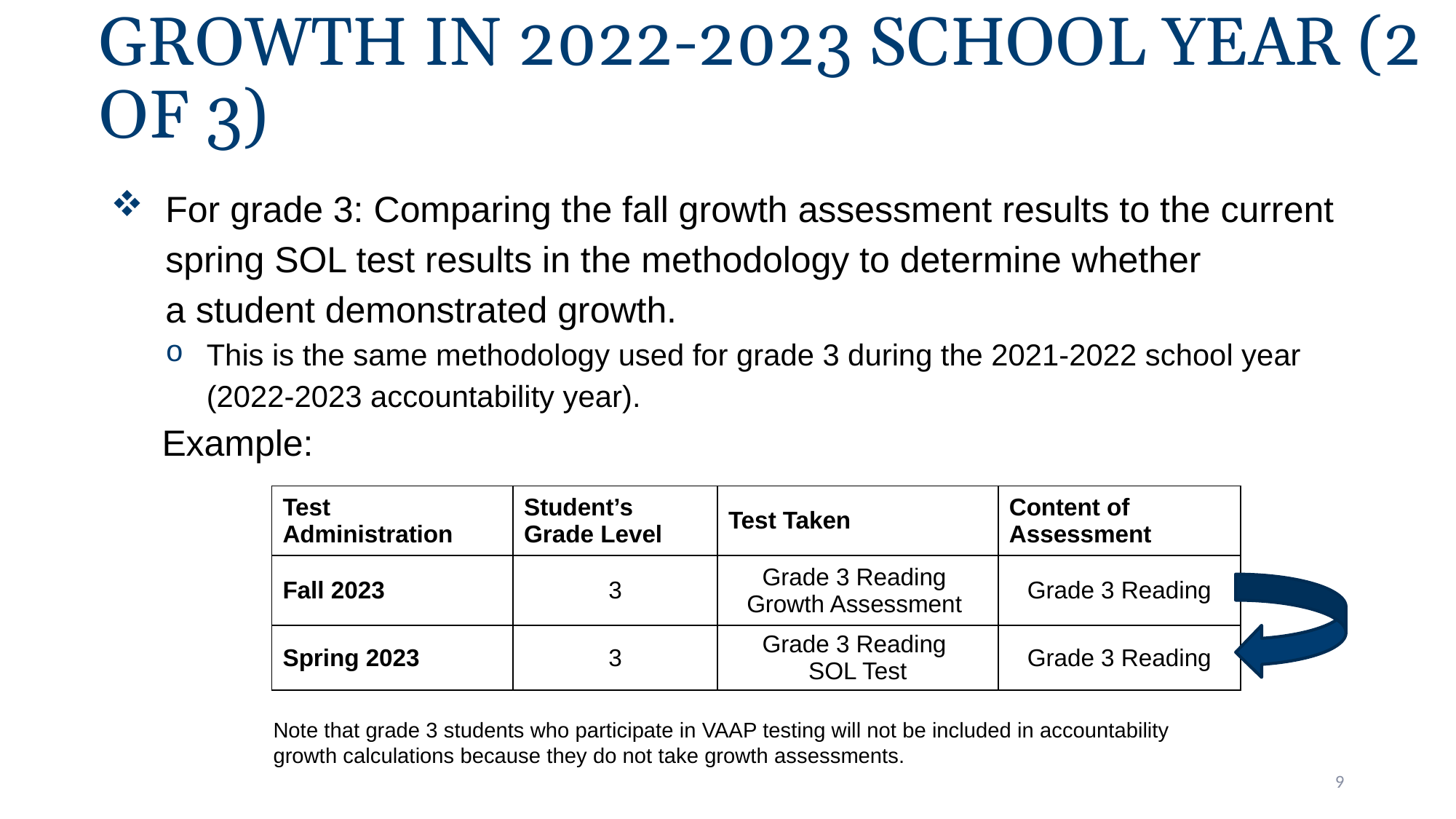

# Growth in 2022-2023 School Year (2 of 3)
For grade 3: Comparing the fall growth assessment results to the current spring SOL test results in the methodology to determine whether a student demonstrated growth.
This is the same methodology used for grade 3 during the 2021-2022 school year (2022-2023 accountability year).
     Example:
| Test Administration | Student’s Grade Level | Test Taken | Content of Assessment |
| --- | --- | --- | --- |
| Fall 2023 | 3 | Grade 3 Reading Growth Assessment | Grade 3 Reading |
| Spring 2023 | 3 | Grade 3 Reading  SOL Test | Grade 3 Reading |

Note that grade 3 students who participate in VAAP testing will not be included in accountability growth calculations because they do not take growth assessments.
9